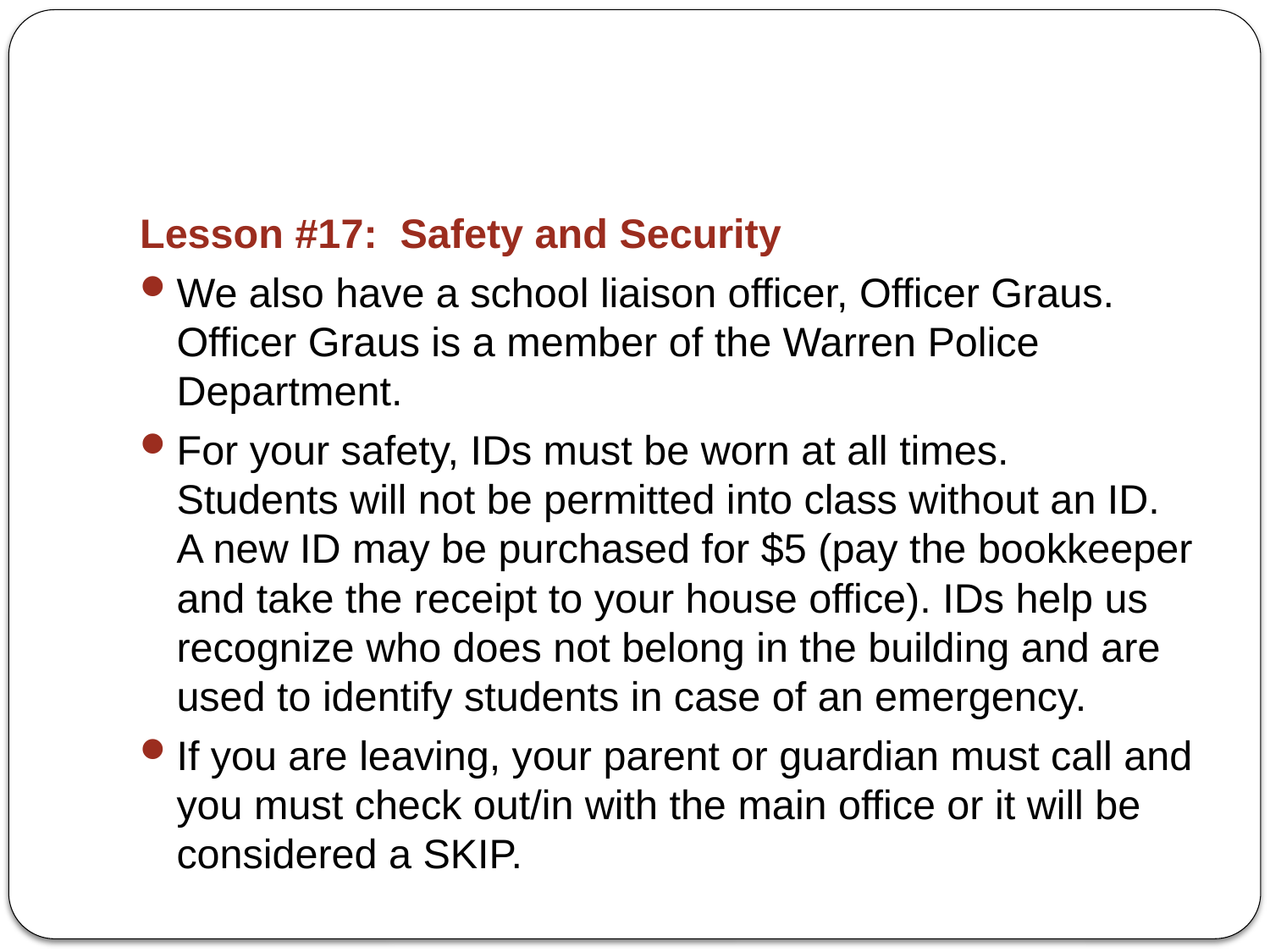

#
Lesson #17:  Safety and Security
We also have a school liaison officer, Officer Graus.  Officer Graus is a member of the Warren Police Department.
For your safety, IDs must be worn at all times.  Students will not be permitted into class without an ID.  A new ID may be purchased for $5 (pay the bookkeeper and take the receipt to your house office). IDs help us recognize who does not belong in the building and are used to identify students in case of an emergency.
If you are leaving, your parent or guardian must call and you must check out/in with the main office or it will be considered a SKIP.